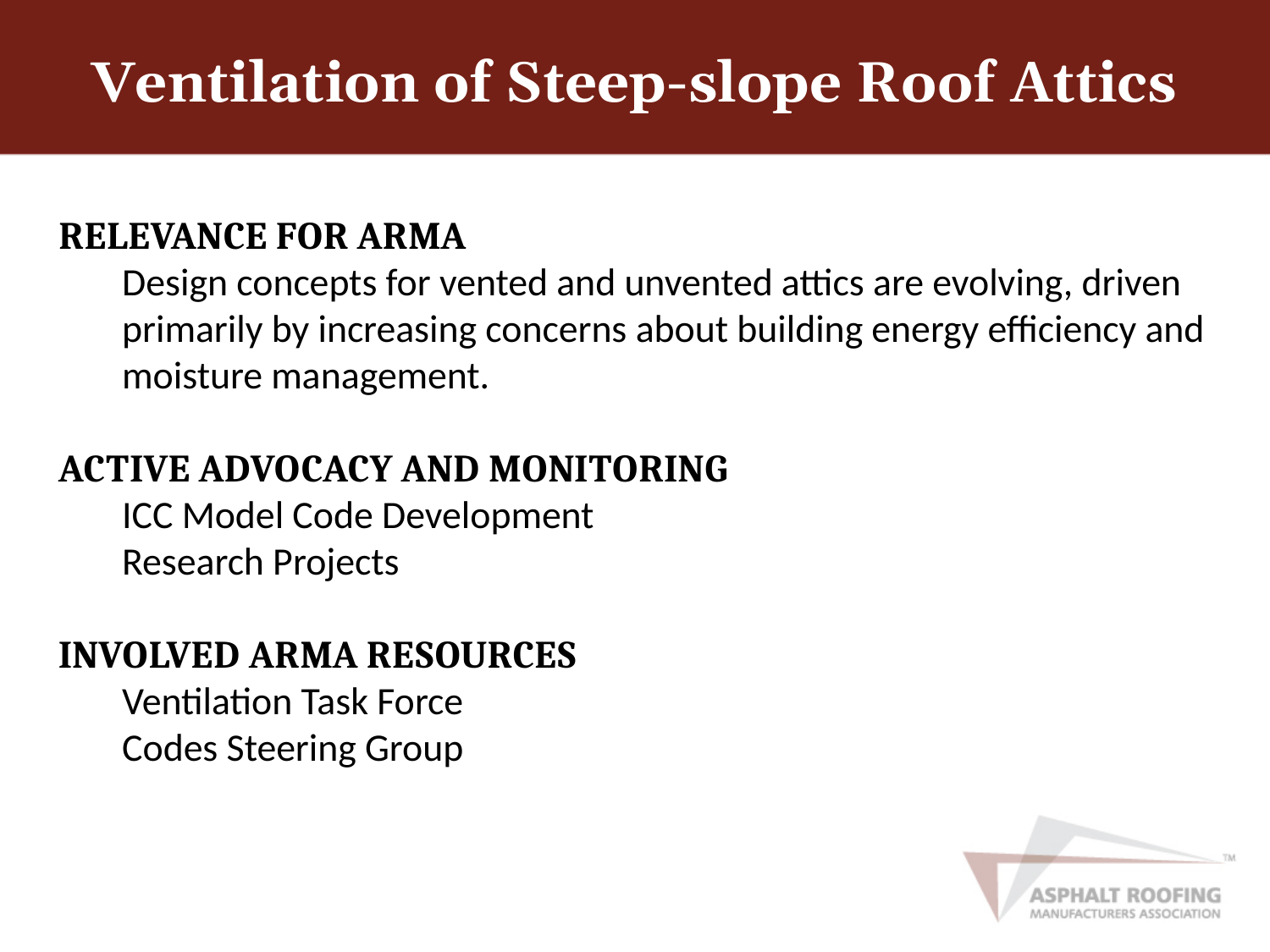

# Ventilation of Steep-slope Roof Attics
RELEVANCE FOR ARMA
Design concepts for vented and unvented attics are evolving, driven primarily by increasing concerns about building energy efficiency and moisture management.

ACTIVE ADVOCACY AND MONITORING
ICC Model Code Development
Research Projects

INVOLVED ARMA RESOURCES
Ventilation Task Force
Codes Steering Group